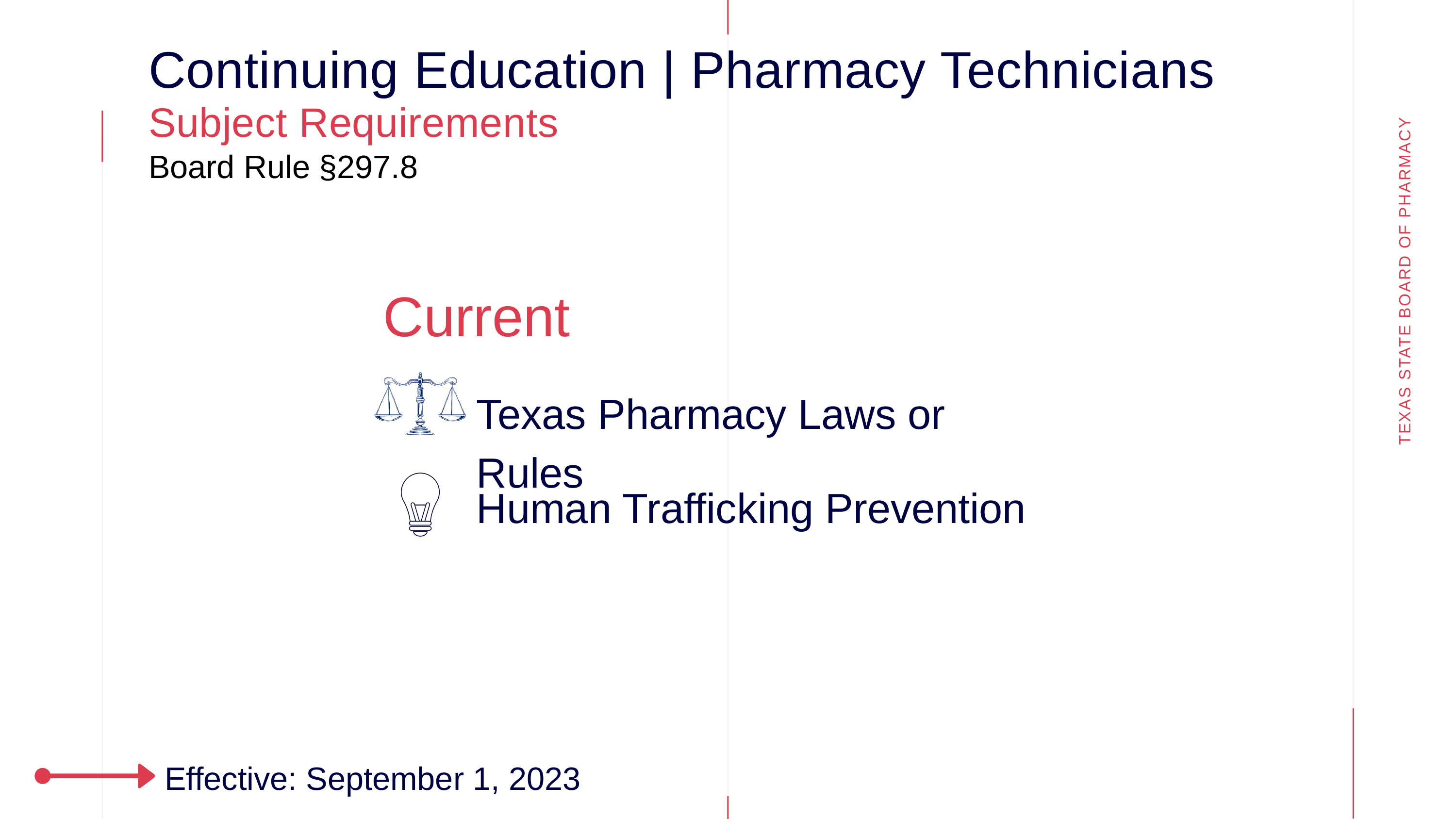

Continuing Education | Pharmacy Technicians
Subject Requirements

Board Rule §297.8
Current
TEXAS STATE BOARD OF PHARMACY

Texas Pharmacy Laws or Rules

Human Trafficking Prevention

Effective: September 1, 2023